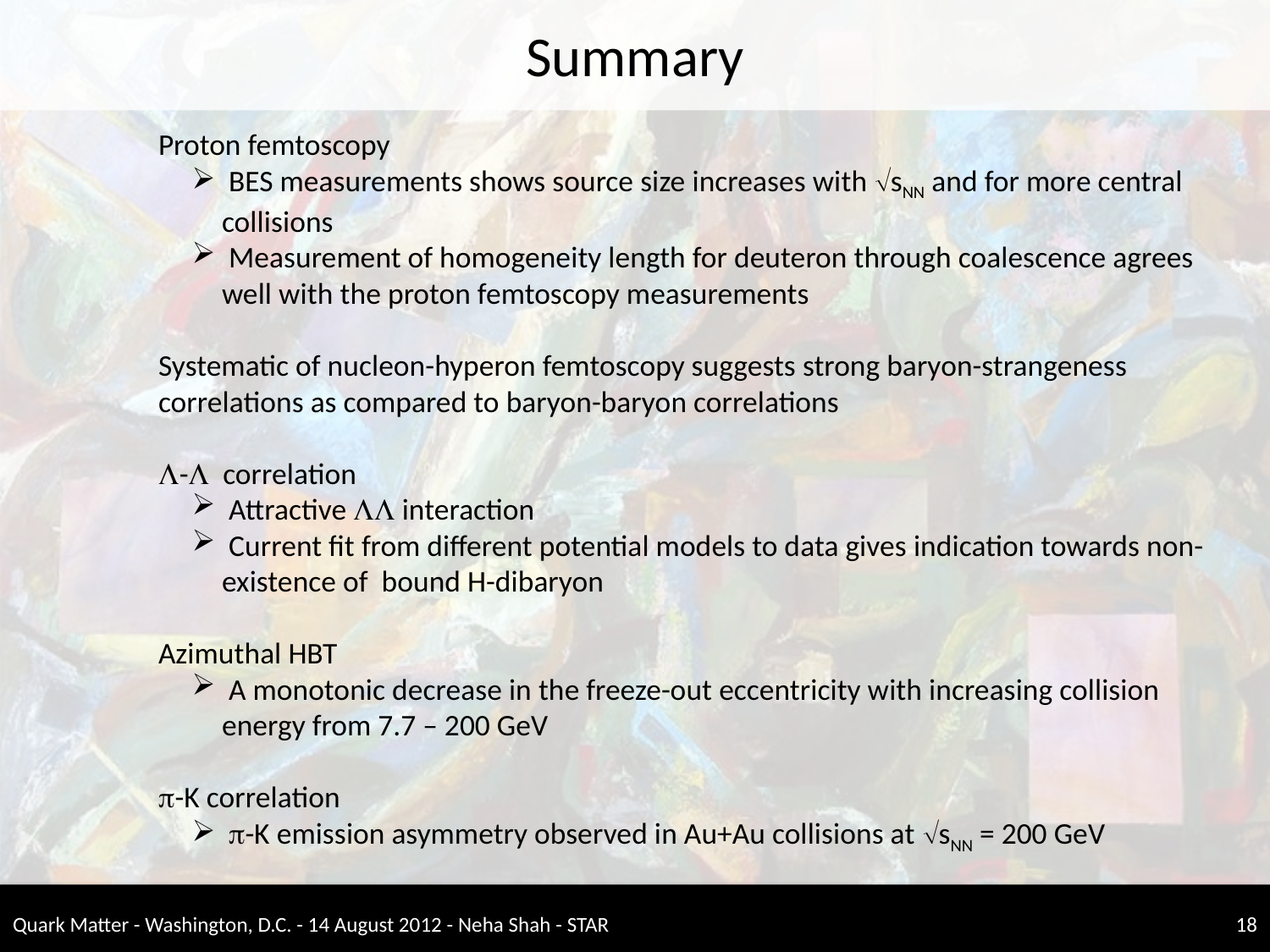

# Summary
Proton femtoscopy
 BES measurements shows source size increases with √sNN and for more central collisions
 Measurement of homogeneity length for deuteron through coalescence agrees well with the proton femtoscopy measurements

Systematic of nucleon-hyperon femtoscopy suggests strong baryon-strangeness correlations as compared to baryon-baryon correlations

Λ-Λ  correlation
 Attractive ΛΛ interaction
 Current fit from different potential models to data gives indication towards non-existence of  bound H-dibaryon

Azimuthal HBT
 A monotonic decrease in the freeze-out eccentricity with increasing collision energy from 7.7 – 200 GeV

π-K correlation
 π-K emission asymmetry observed in Au+Au collisions at √sNN = 200 GeV

Quark Matter - Washington, D.C. - 14 August 2012 - Neha Shah - STAR
18